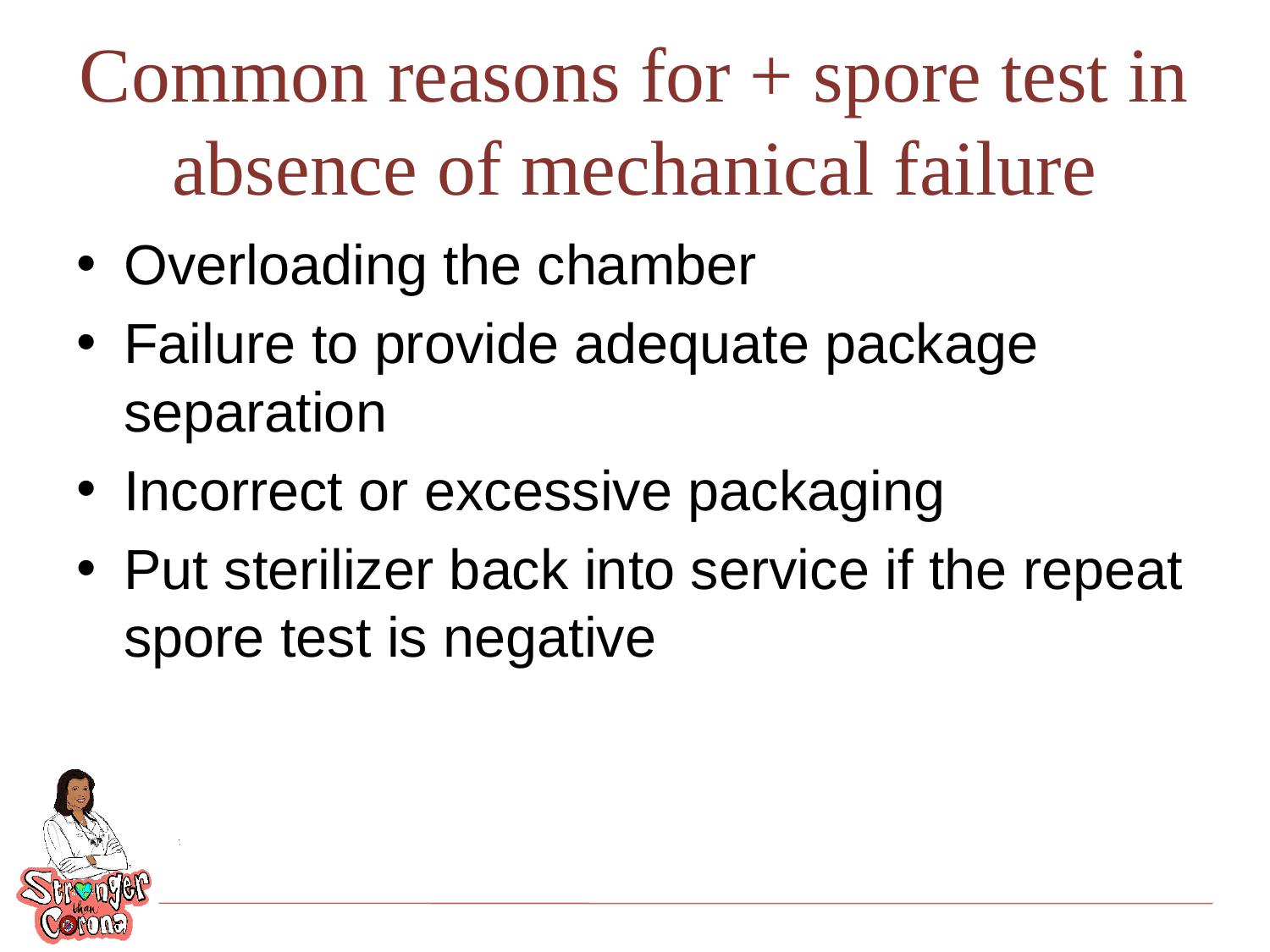

# Common reasons for + spore test in absence of mechanical failure
Overloading the chamber
Failure to provide adequate package separation
Incorrect or excessive packaging
Put sterilizer back into service if the repeat spore test is negative